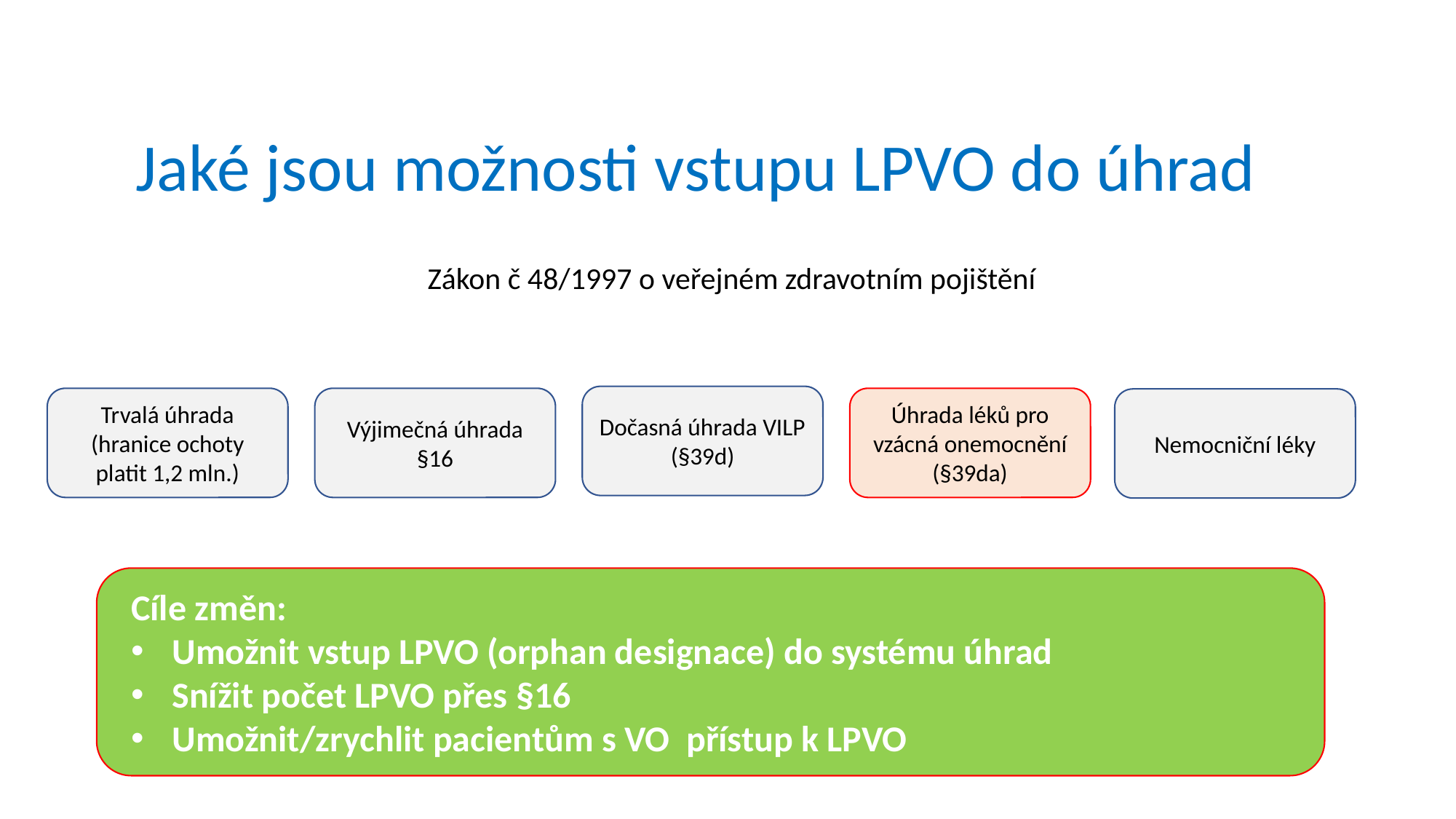

# Jaké jsou možnosti vstupu LPVO do úhrad
Zákon č 48/1997 o veřejném zdravotním pojištění
Dočasná úhrada VILP
(§39d)
Trvalá úhrada
(hranice ochoty platit 1,2 mln.)
Výjimečná úhrada §16
Úhrada léků pro vzácná onemocnění
(§39da)
Nemocniční léky
Cíle změn:
Umožnit vstup LPVO (orphan designace) do systému úhrad
Snížit počet LPVO přes §16
Umožnit/zrychlit pacientům s VO  přístup k LPVO